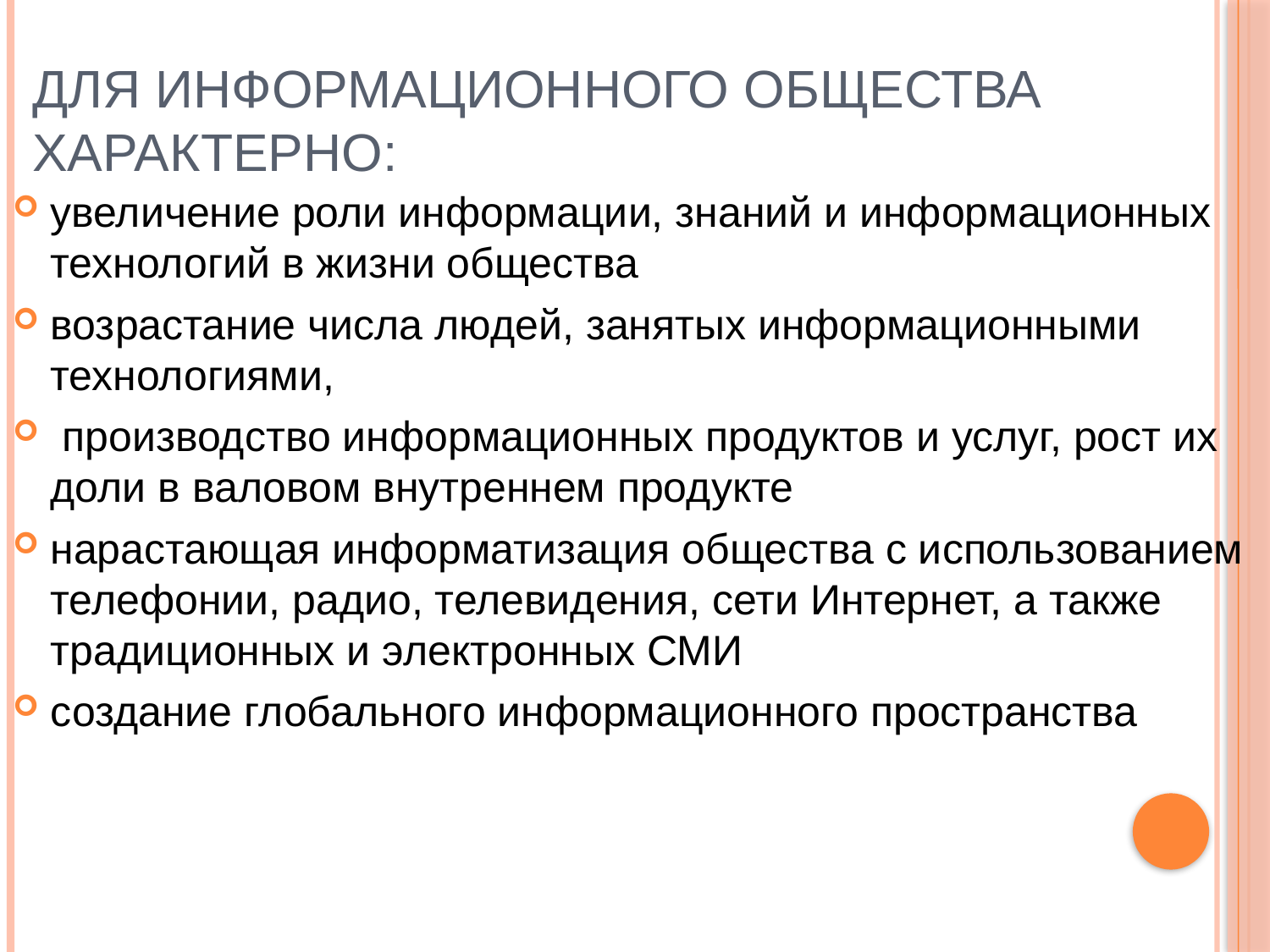

# Для информационного общества характерно:
увеличение роли информации, знаний и информационных технологий в жизни общества
возрастание числа людей, занятых информационными технологиями,
 производство информационных продуктов и услуг, рост их доли в валовом внутреннем продукте
нарастающая информатизация общества с использованием телефонии, радио, телевидения, сети Интернет, а также традиционных и электронных СМИ
создание глобального информационного пространства